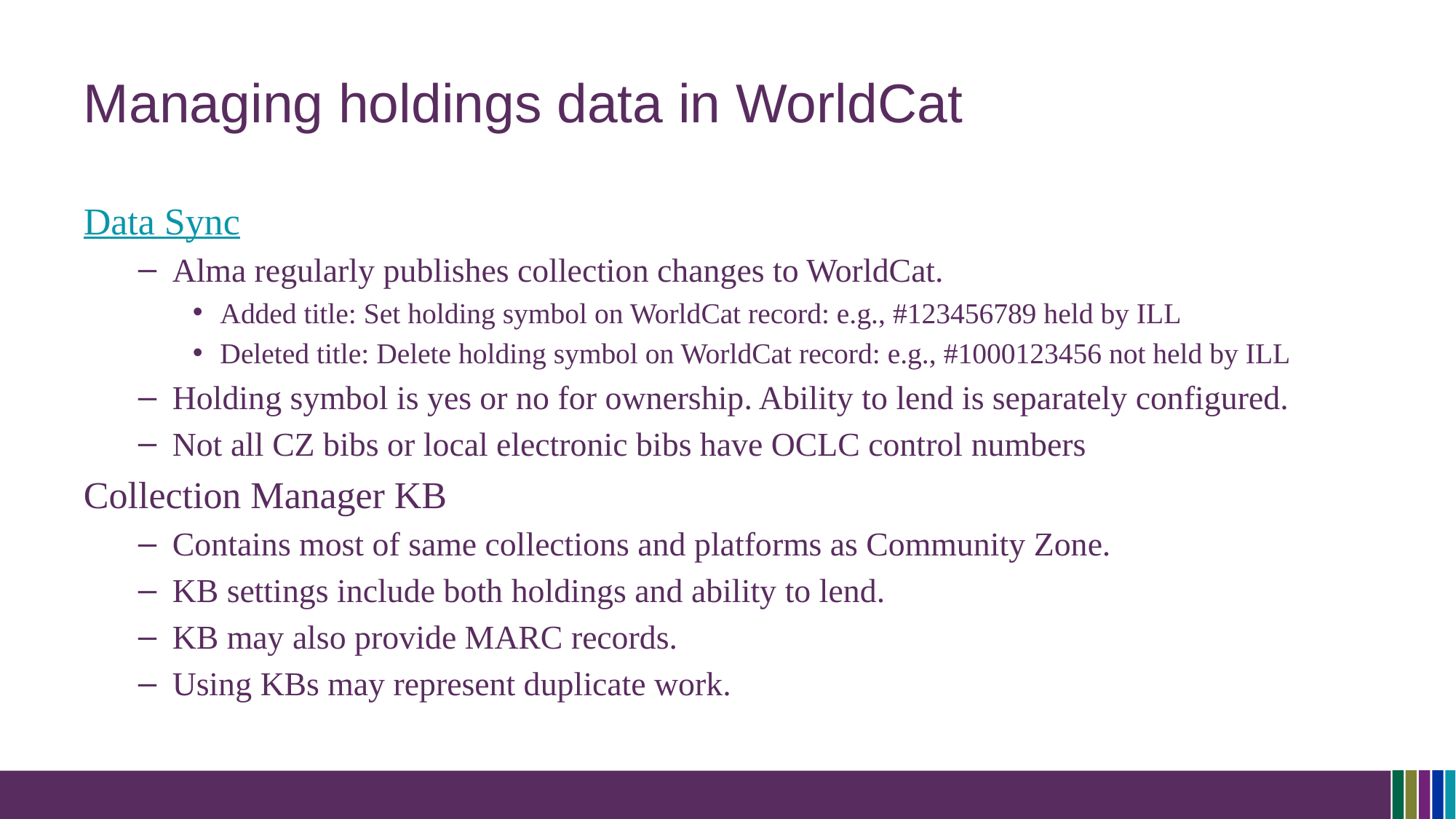

# Managing holdings data in WorldCat
Data Sync
Alma regularly publishes collection changes to WorldCat.
Added title: Set holding symbol on WorldCat record: e.g., #123456789 held by ILL
Deleted title: Delete holding symbol on WorldCat record: e.g., #1000123456 not held by ILL
Holding symbol is yes or no for ownership. Ability to lend is separately configured.
Not all CZ bibs or local electronic bibs have OCLC control numbers
Collection Manager KB
Contains most of same collections and platforms as Community Zone.
KB settings include both holdings and ability to lend.
KB may also provide MARC records.
Using KBs may represent duplicate work.